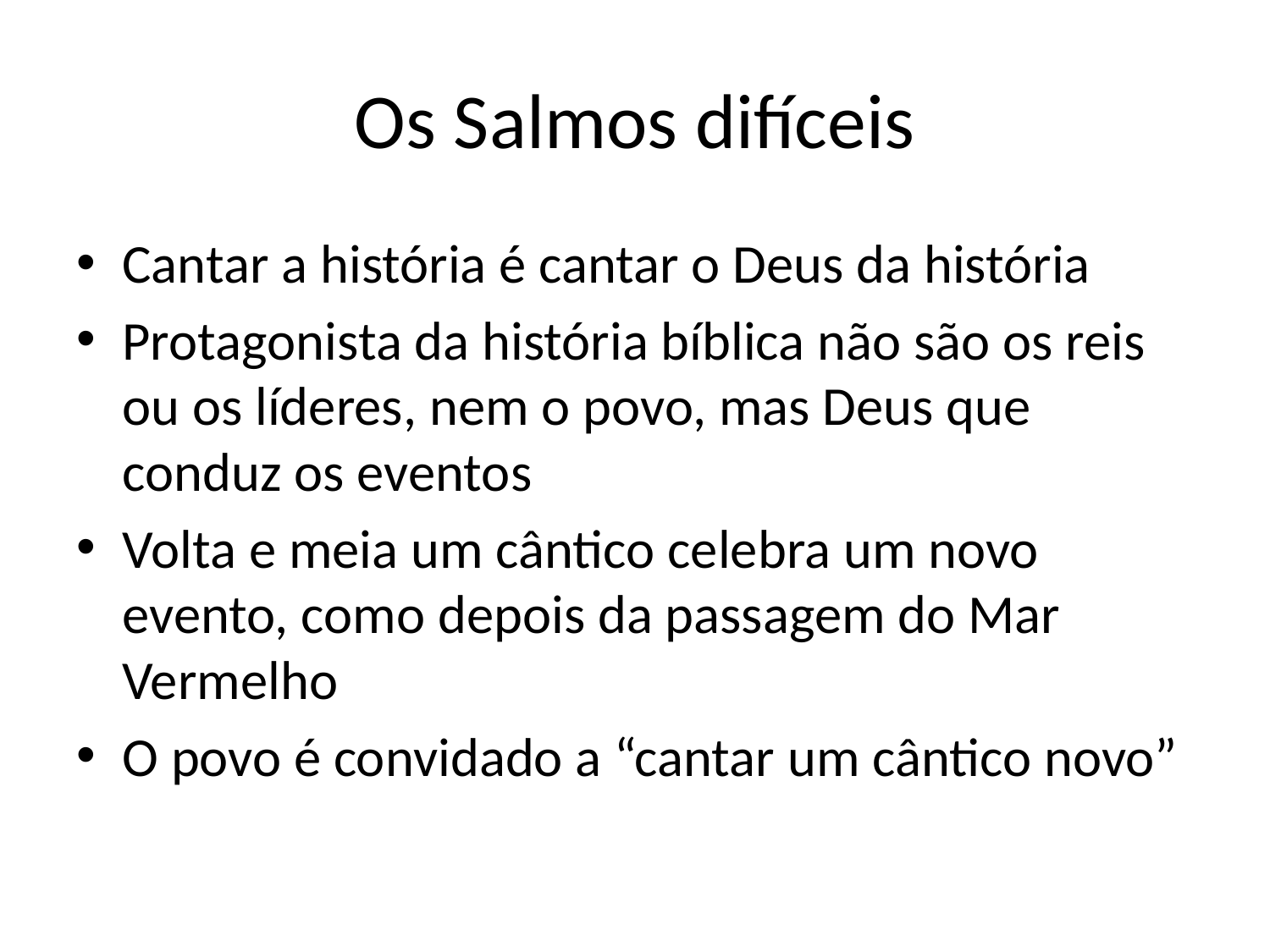

# Os Salmos difíceis
Cantar a história é cantar o Deus da história
Protagonista da história bíblica não são os reis ou os líderes, nem o povo, mas Deus que conduz os eventos
Volta e meia um cântico celebra um novo evento, como depois da passagem do Mar Vermelho
O povo é convidado a “cantar um cântico novo”